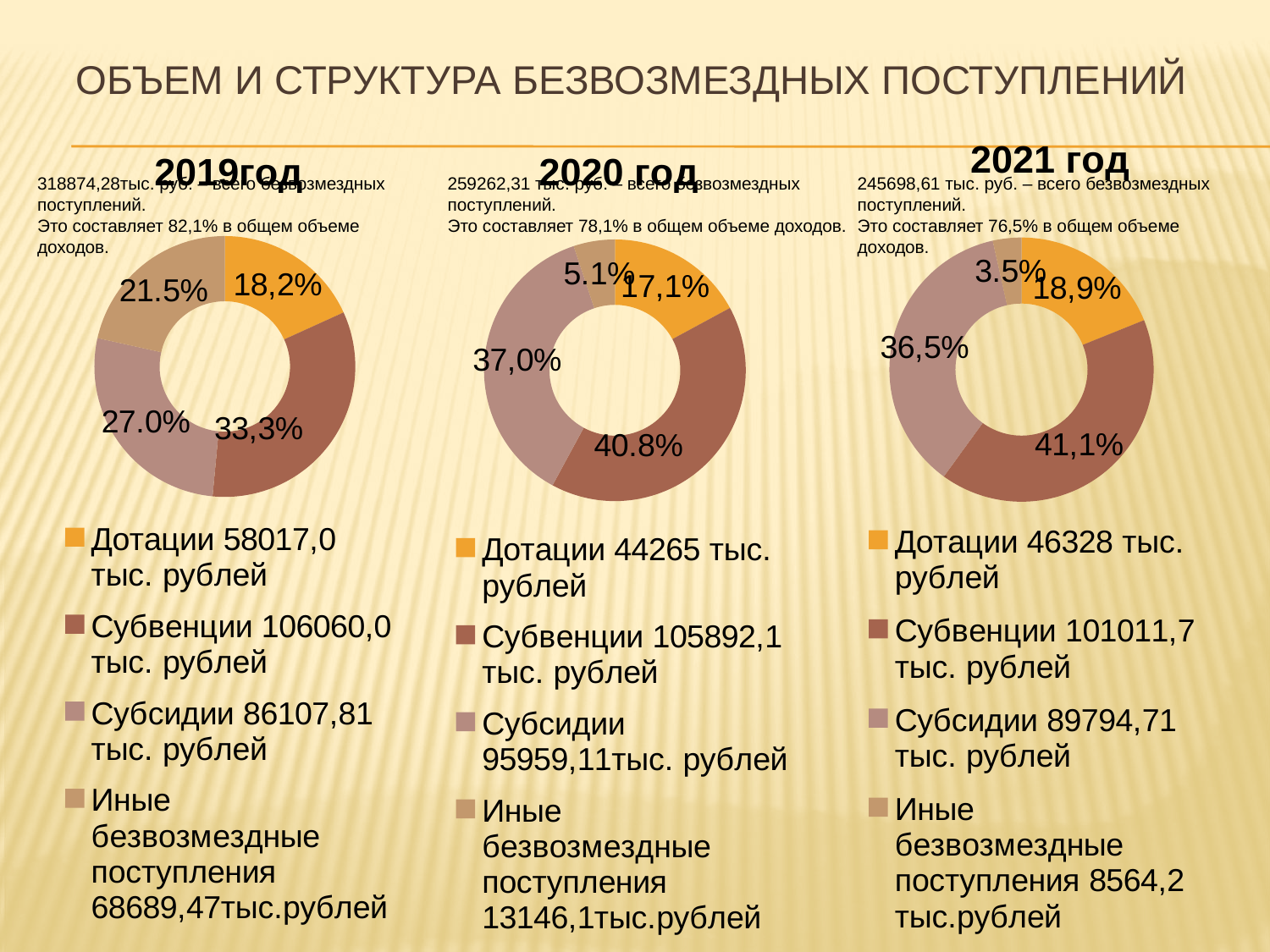

# Объем и структура безвозмездных поступлений

### Chart: 2019год

| Category | 2019 год |
|---|---|
| Дотации 58017,0 тыс. рублей | 0.18200000000000024 |
| Субвенции 106060,0 тыс. рублей | 0.33300000000000074 |
| Субсидии 86107,81 тыс. рублей | 0.27 |
| Иные безвозмездные поступления 68689,47тыс.рублей | 0.21500000000000027 |

### Chart: 2020 год

| Category | 2020 год |
|---|---|
| Дотации 44265 тыс. рублей | 0.171 |
| Субвенции 105892,1 тыс. рублей | 0.4080000000000001 |
| Субсидии 95959,11тыс. рублей | 0.3700000000000004 |
| Иные безвозмездные поступления 13146,1тыс.рублей | 0.051000000000000004 |

### Chart: 2021 год

| Category | 2021 год |
|---|---|
| Дотации 46328 тыс. рублей | 0.1890000000000003 |
| Субвенции 101011,7 тыс. рублей | 0.4110000000000003 |
| Субсидии 89794,71 тыс. рублей | 0.3650000000000003 |
| Иные безвозмездные поступления 8564,2 тыс.рублей | 0.03500000000000001 |
318874,28тыс. руб. – всего безвозмездных поступлений.
Это составляет 82,1% в общем объеме доходов.
259262,31 тыс. руб. – всего безвозмездных поступлений.
Это составляет 78,1% в общем объеме доходов.
245698,61 тыс. руб. – всего безвозмездных поступлений.
Это составляет 76,5% в общем объеме доходов.